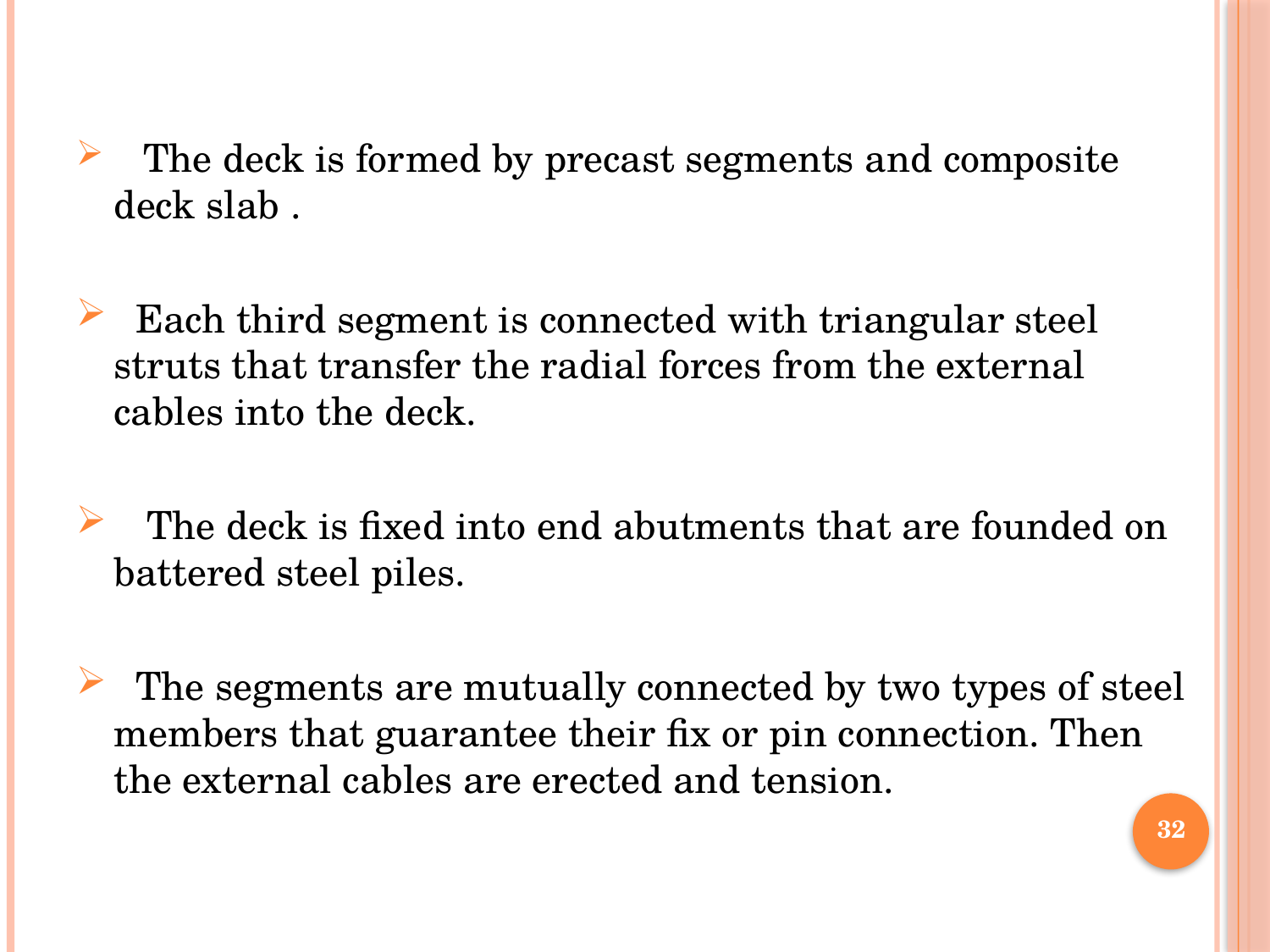

The deck is formed by precast segments and composite deck slab .

  Each third segment is connected with triangular steel struts that transfer the radial forces from the external cables into the deck.

   The deck is fixed into end abutments that are founded on battered steel piles.

  The segments are mutually connected by two types of steel members that guarantee their fix or pin connection. Then the external cables are erected and tension.

32